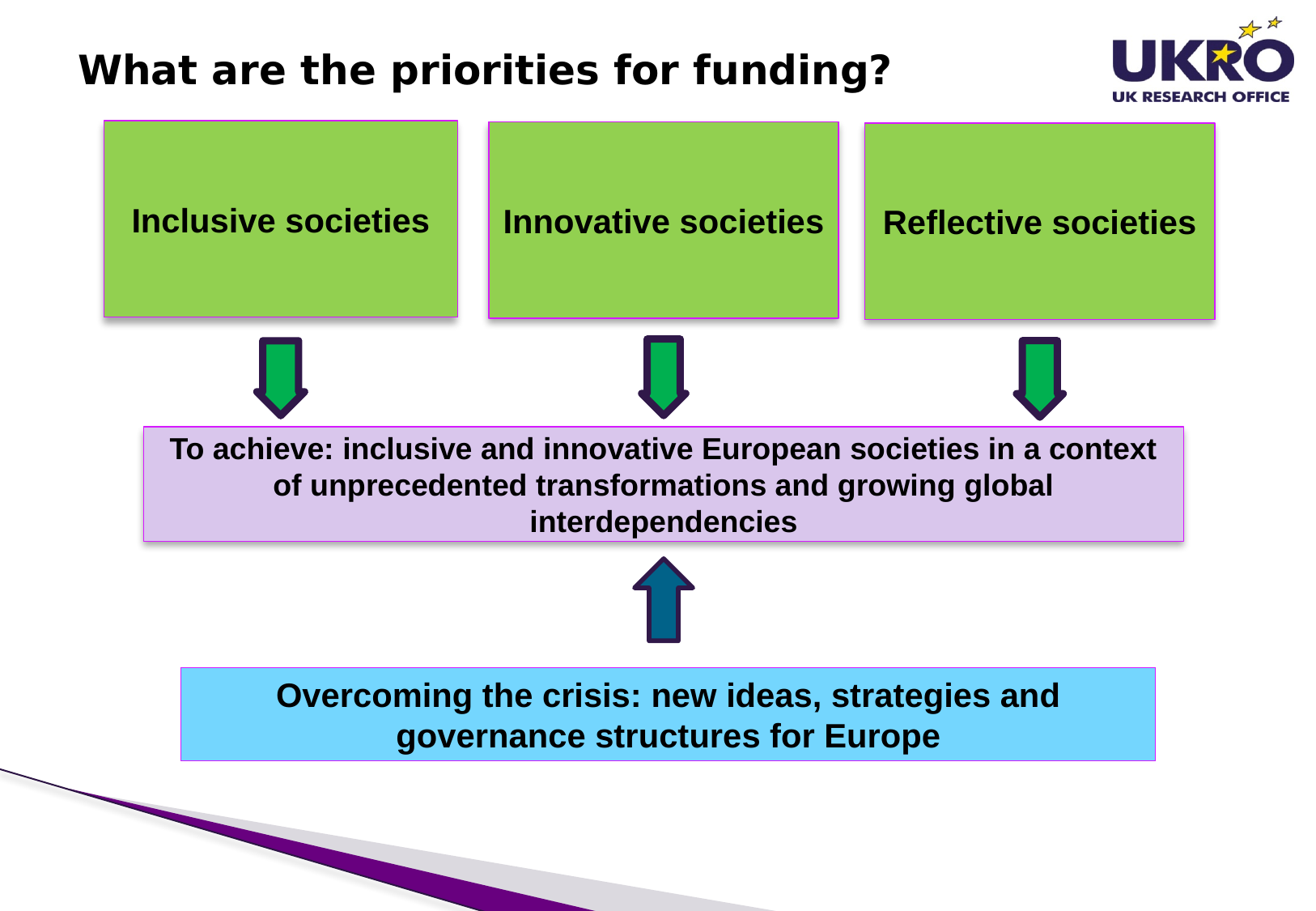

# What are the priorities for funding?
Inclusive societies
Innovative societies
Reflective societies

To achieve: inclusive and innovative European societies in a context of unprecedented transformations and growing global interdependencies

Overcoming the crisis: new ideas, strategies and governance structures for Europe